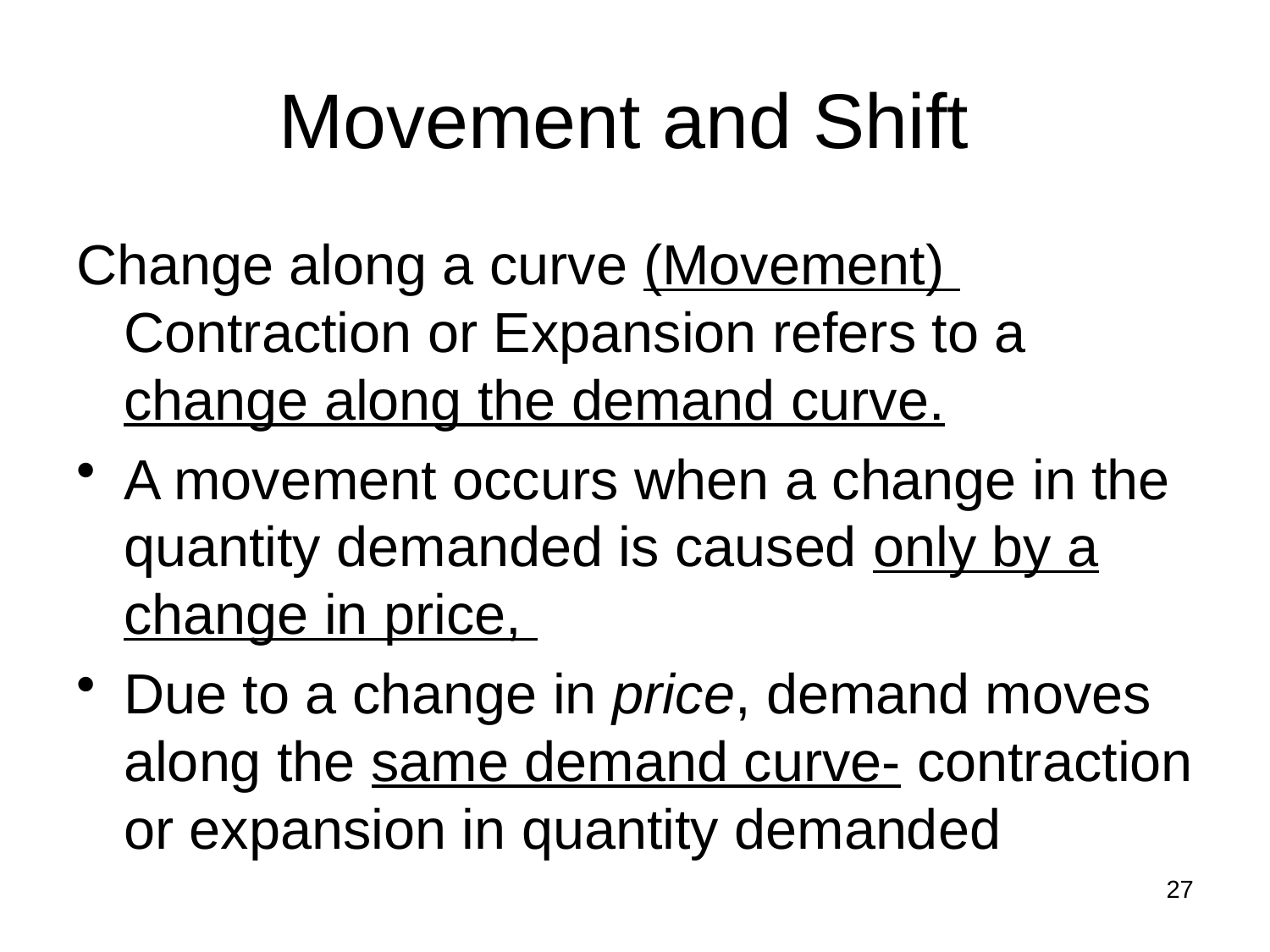

# Movement and Shift
Change along a curve (Movement)  
Contraction or Expansion refers to a change along the demand curve.
A movement occurs when a change in the quantity demanded is caused only by a change in price,
Due to a change in price, demand moves along the same demand curve- contraction or expansion in quantity demanded

27